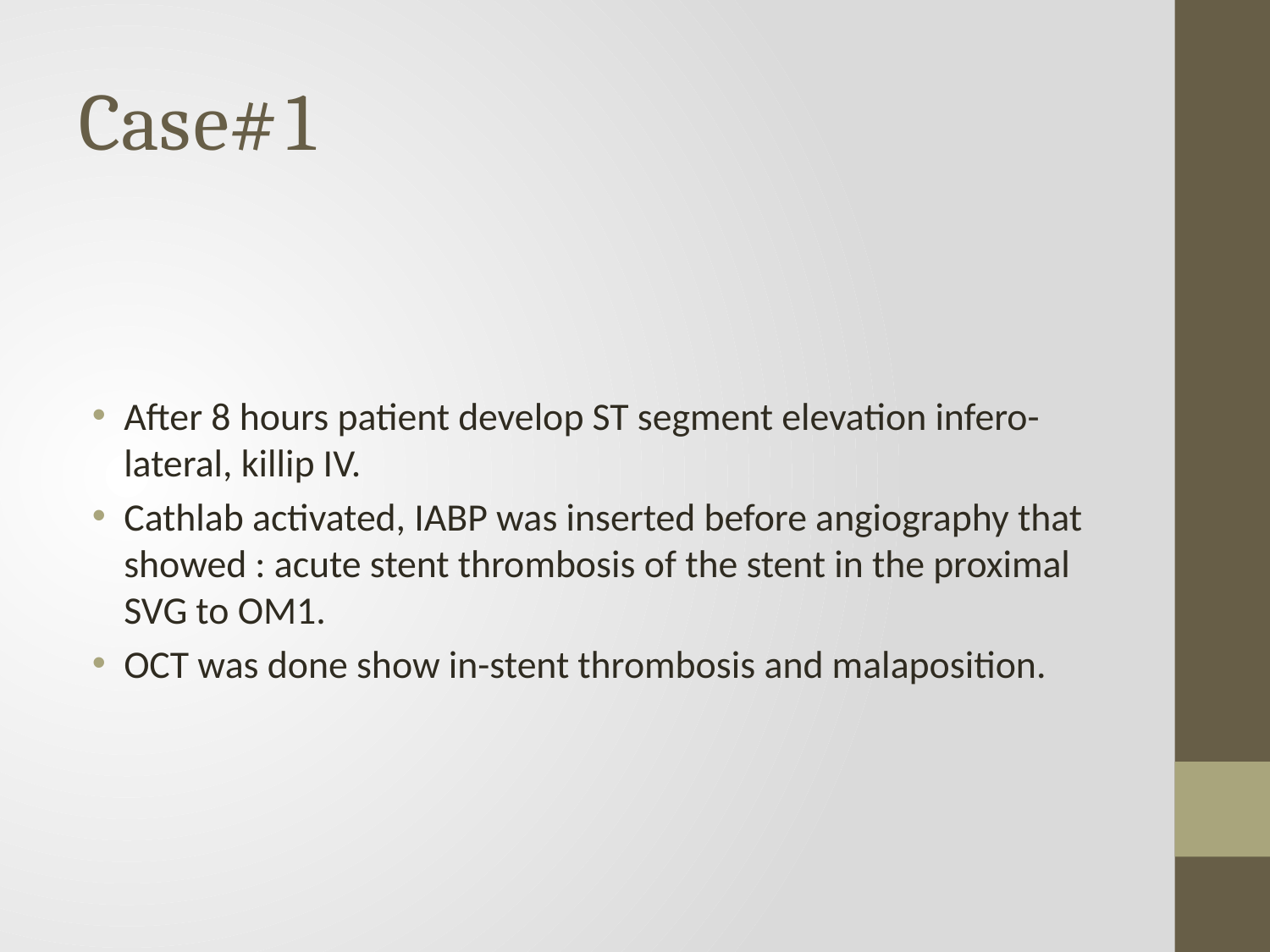

# Case#1

After 8 hours patient develop ST segment elevation infero-lateral, killip IV.
Cathlab activated, IABP was inserted before angiography that showed : acute stent thrombosis of the stent in the proximal SVG to OM1.
OCT was done show in-stent thrombosis and malaposition.